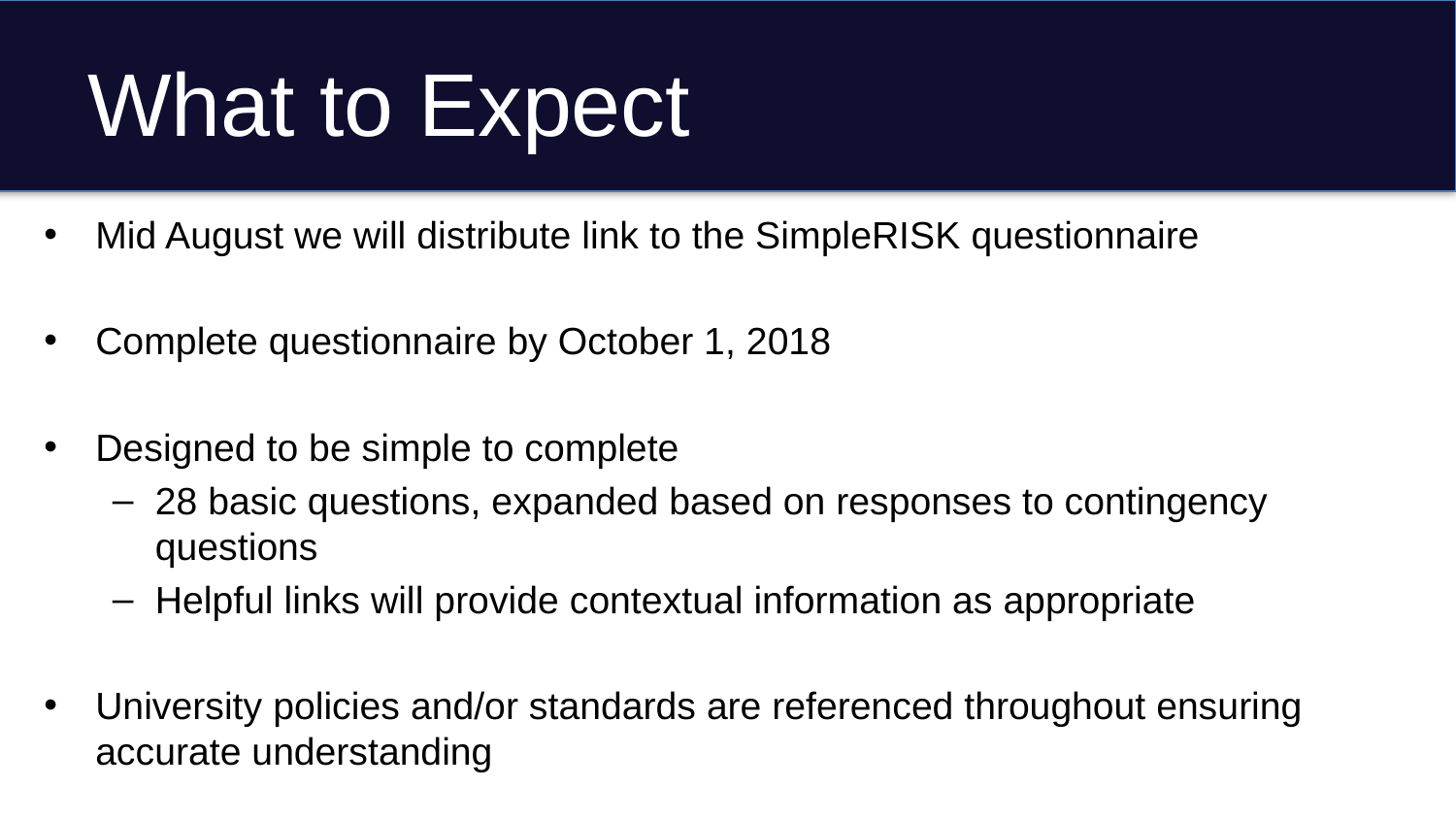

# What to Expect
Mid August we will distribute link to the SimpleRISK questionnaire

Complete questionnaire by October 1, 2018

Designed to be simple to complete
28 basic questions, expanded based on responses to contingency questions
Helpful links will provide contextual information as appropriate

University policies and/or standards are referenced throughout ensuring accurate understanding